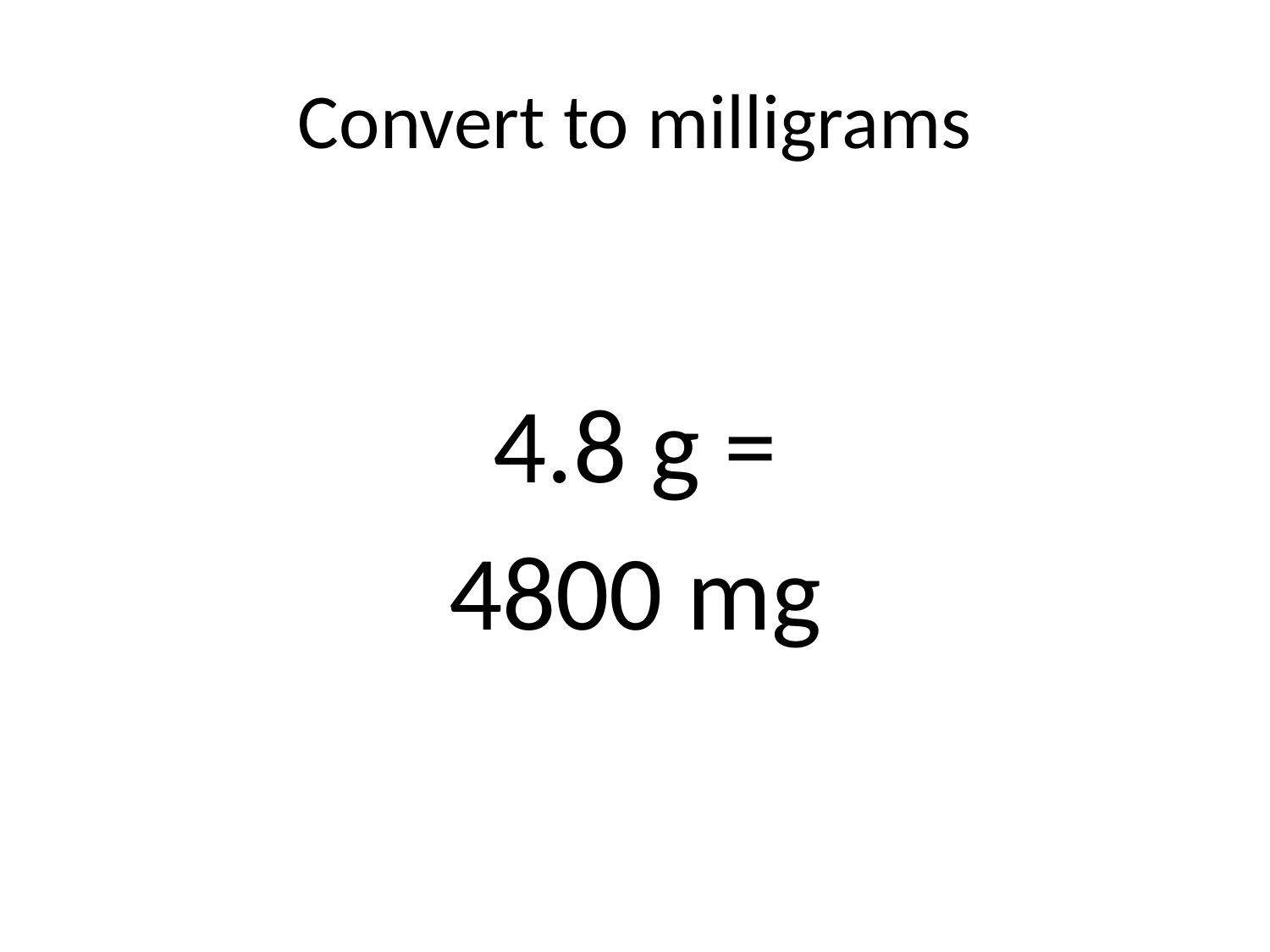

# Convert to milligrams

4.8 g =
4800 mg